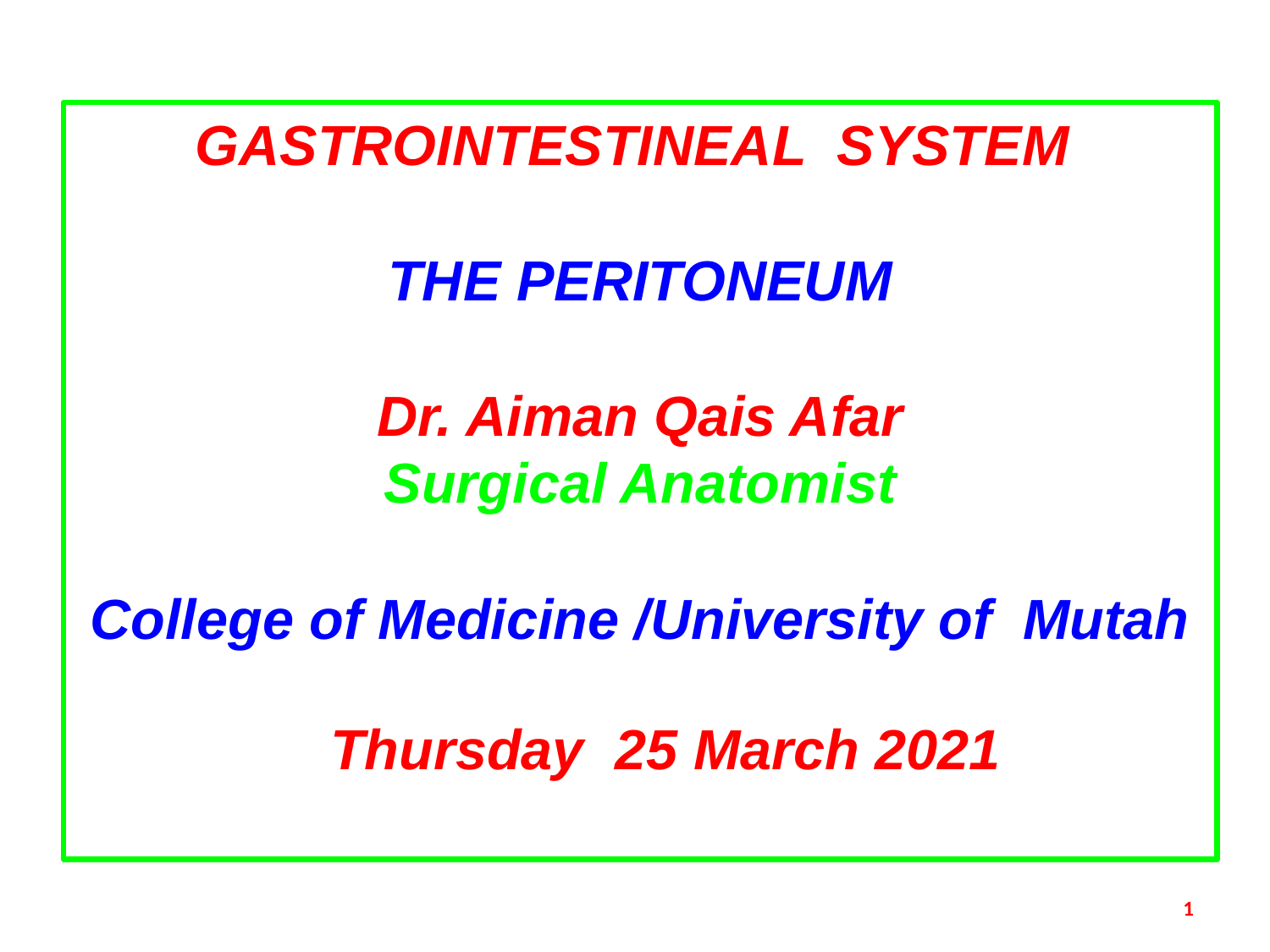

GASTROINTESTINEAL  SYSTEM

THE PERITONEUM

Dr. Aiman Qais Afar
Surgical Anatomist

College of Medicine /University of  Mutah

Thursday  25 March 2021
1